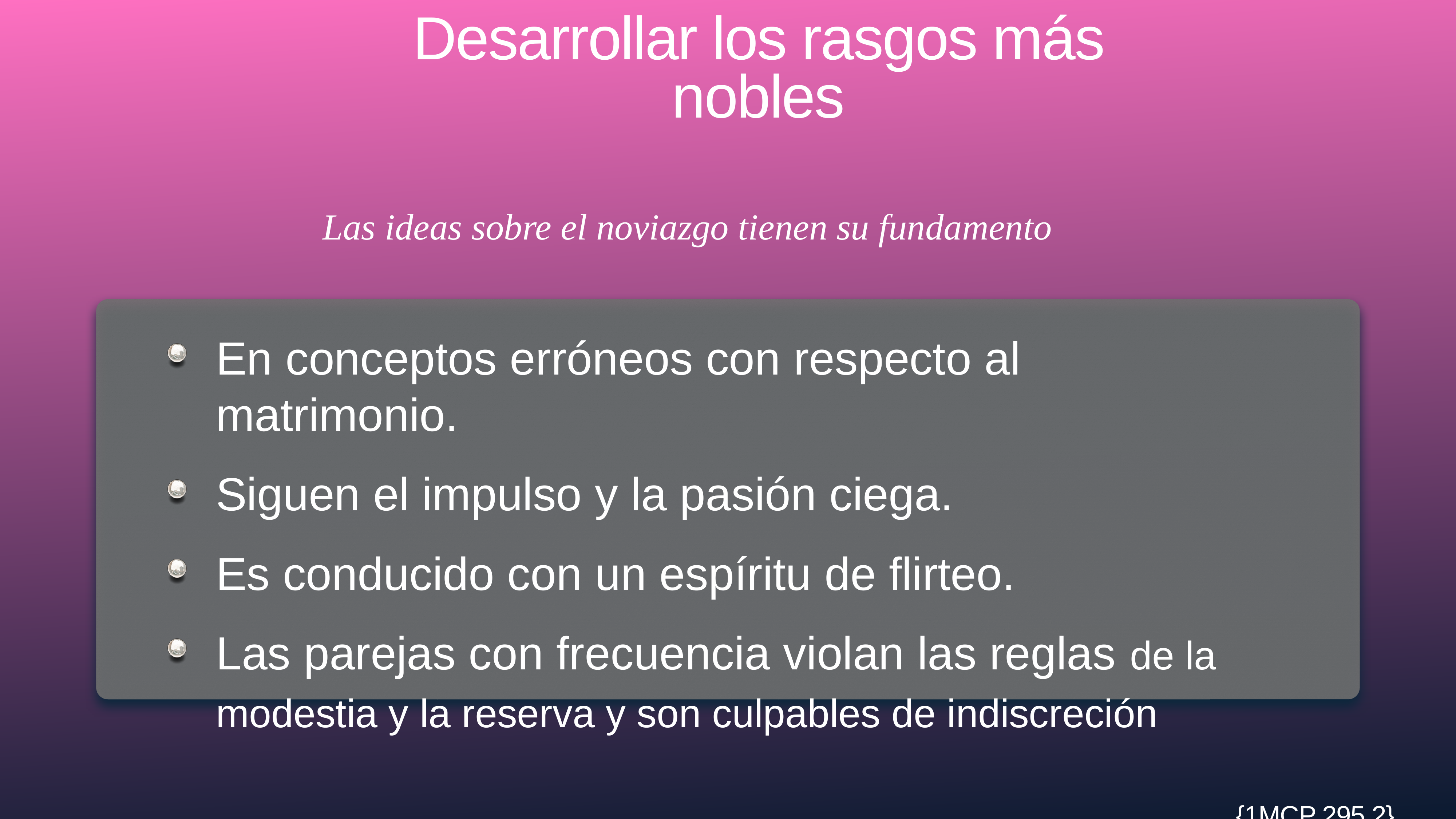

# Desarrollar los rasgos más nobles
Las ideas sobre el noviazgo tienen su fundamento

En conceptos erróneos con respecto al matrimonio.
Siguen el impulso y la pasión ciega.
Es conducido con un espíritu de flirteo.
Las parejas con frecuencia violan las reglas de la modestia y la reserva y son culpables de indiscreción
{1MCP 295.2}